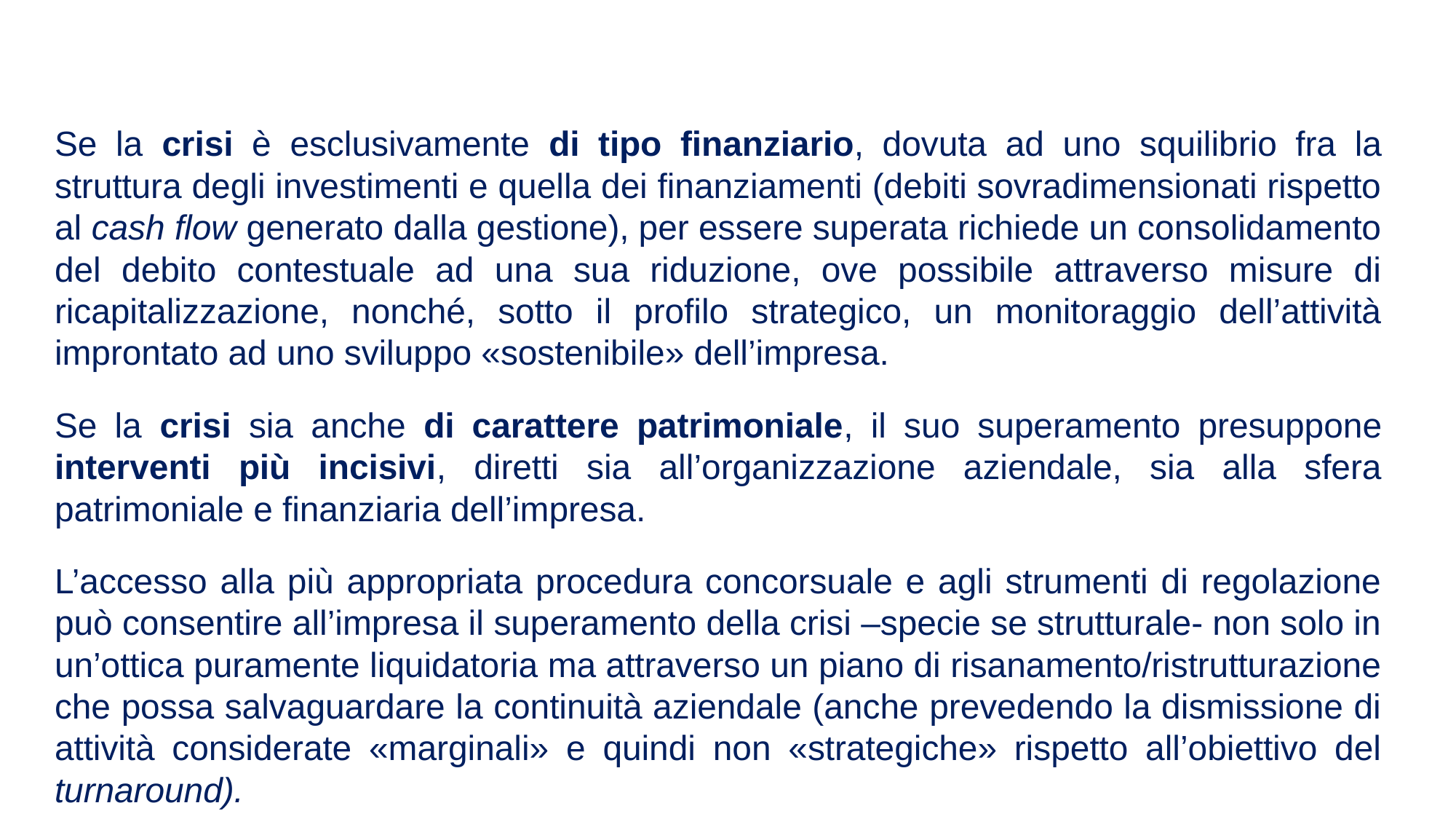

Se la crisi è esclusivamente di tipo finanziario, dovuta ad uno squilibrio fra la struttura degli investimenti e quella dei finanziamenti (debiti sovradimensionati rispetto al cash flow generato dalla gestione), per essere superata richiede un consolidamento del debito contestuale ad una sua riduzione, ove possibile attraverso misure di ricapitalizzazione, nonché, sotto il profilo strategico, un monitoraggio dell’attività improntato ad uno sviluppo «sostenibile» dell’impresa.
Se la crisi sia anche di carattere patrimoniale, il suo superamento presuppone interventi più incisivi, diretti sia all’organizzazione aziendale, sia alla sfera patrimoniale e finanziaria dell’impresa.
L’accesso alla più appropriata procedura concorsuale e agli strumenti di regolazione può consentire all’impresa il superamento della crisi –specie se strutturale- non solo in un’ottica puramente liquidatoria ma attraverso un piano di risanamento/ristrutturazione che possa salvaguardare la continuità aziendale (anche prevedendo la dismissione di attività considerate «marginali» e quindi non «strategiche» rispetto all’obiettivo del turnaround).